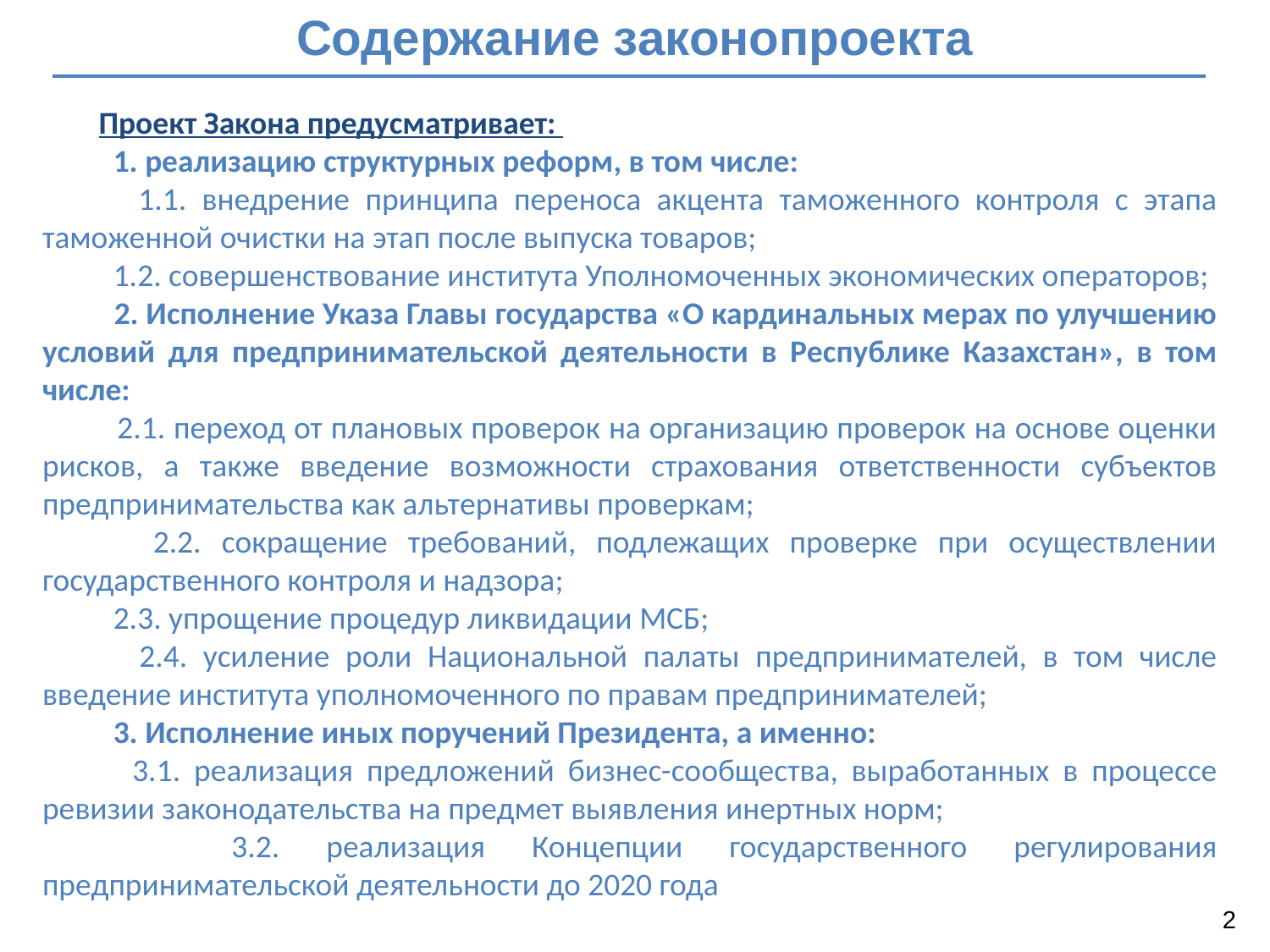

Содержание законопроекта

 Проект Закона предусматривает:
   1. реализацию структурных реформ, в том числе:
   1.1. внедрение принципа переноса акцента таможенного контроля с этапа таможенной очистки на этап после выпуска товаров;
   1.2. совершенствование института Уполномоченных экономических операторов;
   2. Исполнение Указа Главы государства «О кардинальных мерах по улучшению условий для предпринимательской деятельности в Республике Казахстан», в том числе:
   2.1. переход от плановых проверок на организацию проверок на основе оценки рисков, а также введение возможности страхования ответственности субъектов предпринимательства как альтернативы проверкам;
   2.2. сокращение требований, подлежащих проверке при осуществлении государственного контроля и надзора;
   2.3. упрощение процедур ликвидации МСБ;
   2.4. усиление роли Национальной палаты предпринимателей, в том числе введение института уполномоченного по правам предпринимателей;
   3. Исполнение иных поручений Президента, а именно:
   3.1. реализация предложений бизнес-сообщества, выработанных в процессе ревизии законодательства на предмет выявления инертных норм;
   3.2. реализация Концепции государственного регулирования предпринимательской деятельности до 2020 года
2